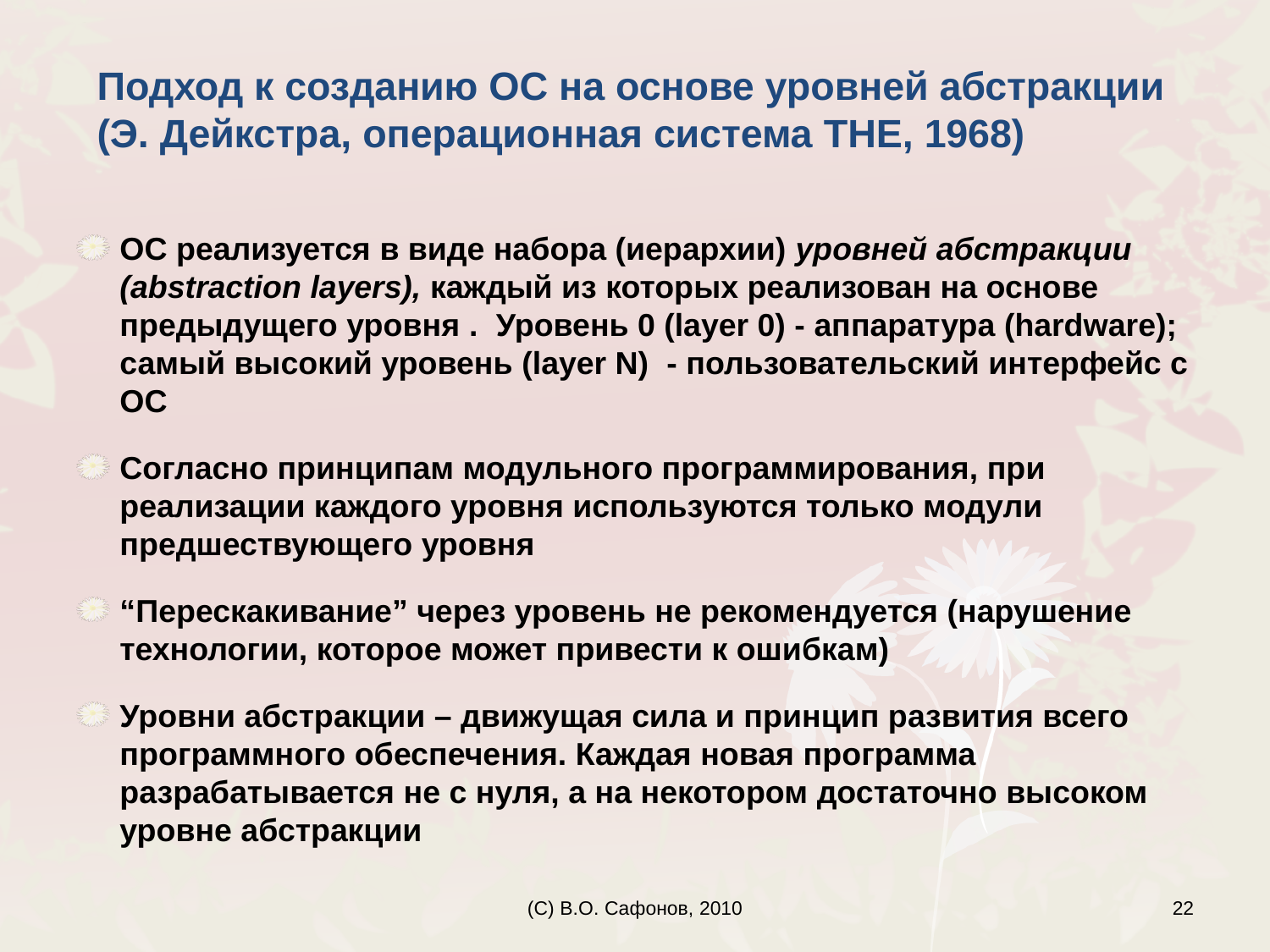

Подход к созданию ОС на основе уровней абстракции (Э. Дейкстра, операционная система THE, 1968)
ОС реализуется в виде набора (иерархии) уровней абстракции (abstraction layers), каждый из которых реализован на основе предыдущего уровня .  Уровень 0 (layer 0) - аппаратура (hardware); самый высокий уровень (layer N)  - пользовательский интерфейс с ОС
Согласно принципам модульного программирования, при реализации каждого уровня используются только модули предшествующего уровня
“Перескакивание” через уровень не рекомендуется (нарушение технологии, которое может привести к ошибкам)
Уровни абстракции – движущая сила и принцип развития всего программного обеспечения. Каждая новая программа разрабатывается не с нуля, а на некотором достаточно высоком уровне абстракции
(C) В.О. Сафонов, 2010
22